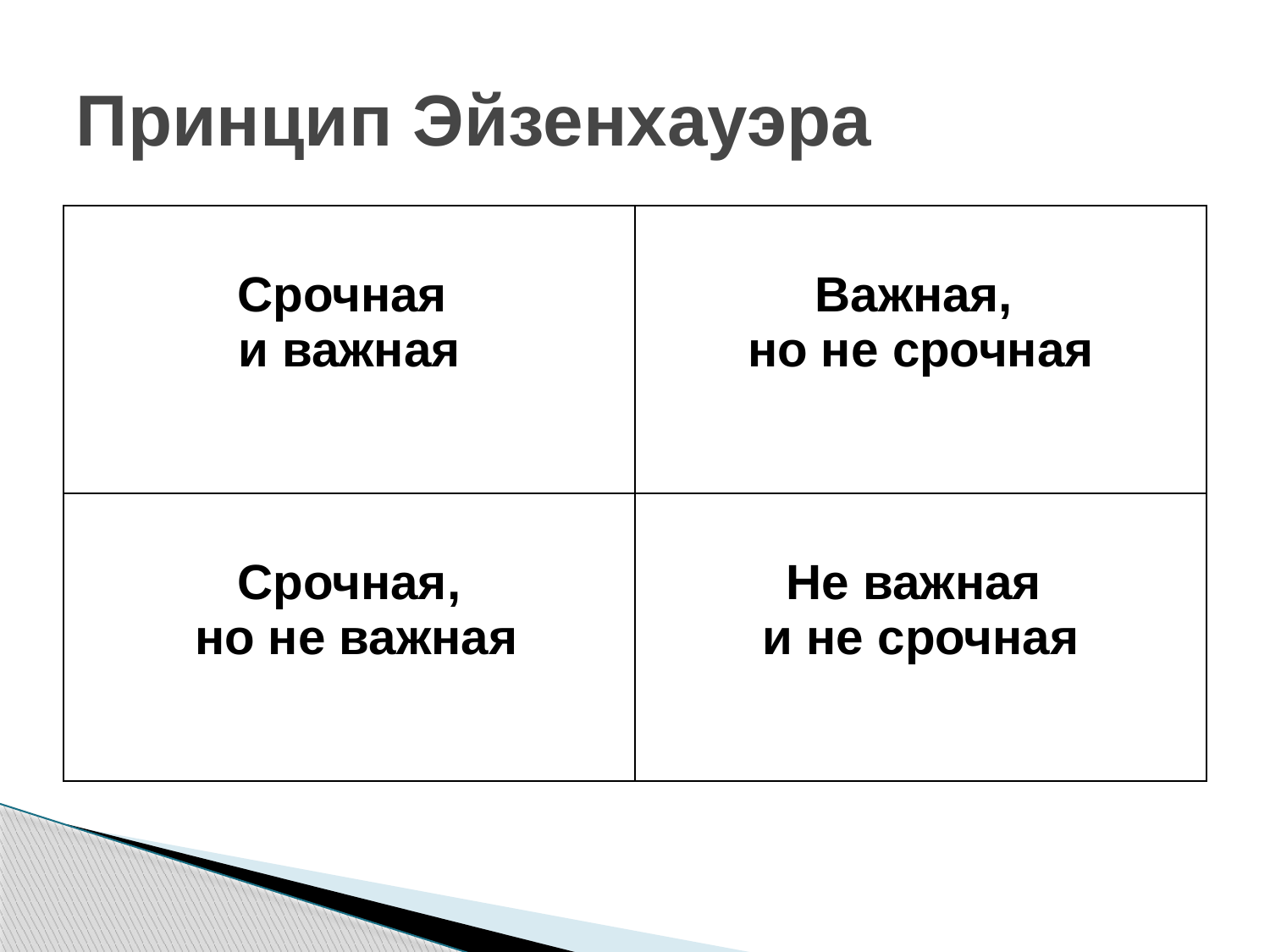

# Принцип Эйзенхауэра
| Срочная и важная | Важная, но не срочная |
| --- | --- |
| Срочная, но не важная | Не важная и не срочная |